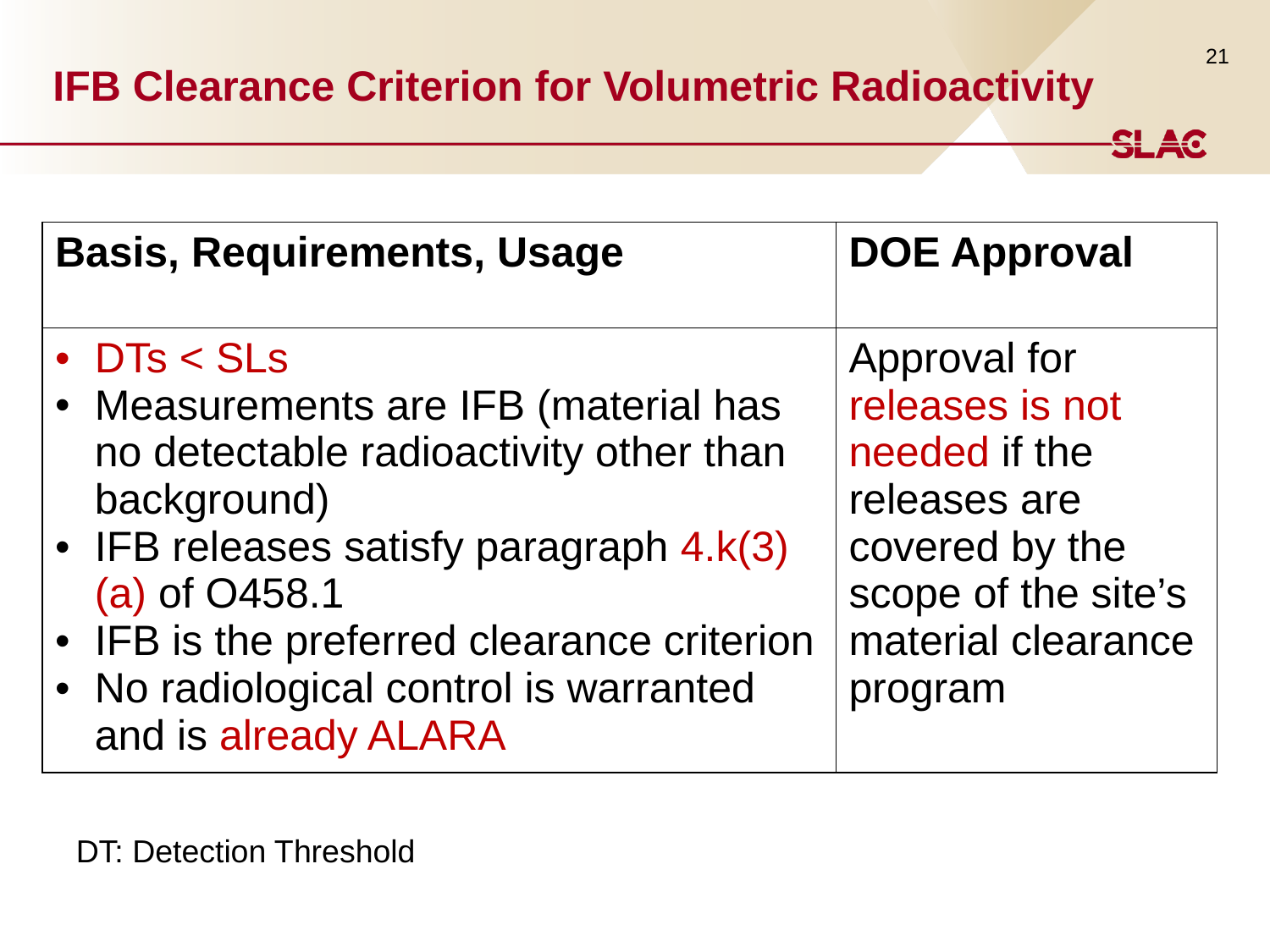

# IFB Clearance Criterion for Volumetric Radioactivity
21
| Basis, Requirements, Usage | DOE Approval |
| --- | --- |
| DTs < SLs Measurements are IFB (material has no detectable radioactivity other than background) IFB releases satisfy paragraph 4.k(3)(a) of O458.1 IFB is the preferred clearance criterion No radiological control is warranted and is already ALARA | Approval for releases is not needed if the releases are covered by the scope of the site’s material clearance program |
DT: Detection Threshold